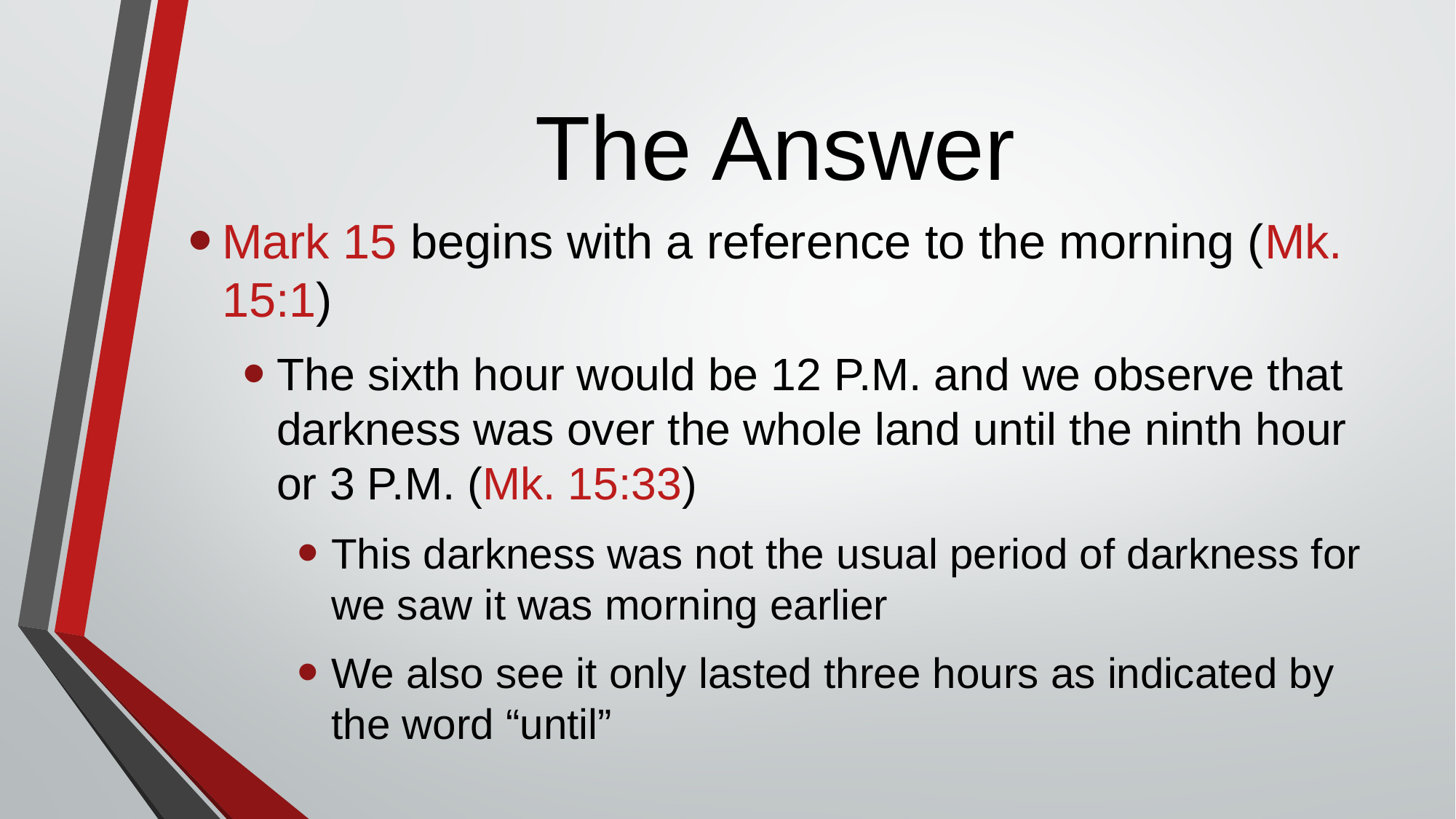

# The Answer
Mark 15 begins with a reference to the morning (Mk. 15:1)‌
The sixth hour would be 12 P.M. and we observe that darkness was over the whole land until the ninth hour or 3 P.M. (Mk. 15:33)‌
This darkness was not the usual period of darkness for we saw it was morning earlier‌
We also see it only lasted three hours as indicated by the word “until”‌